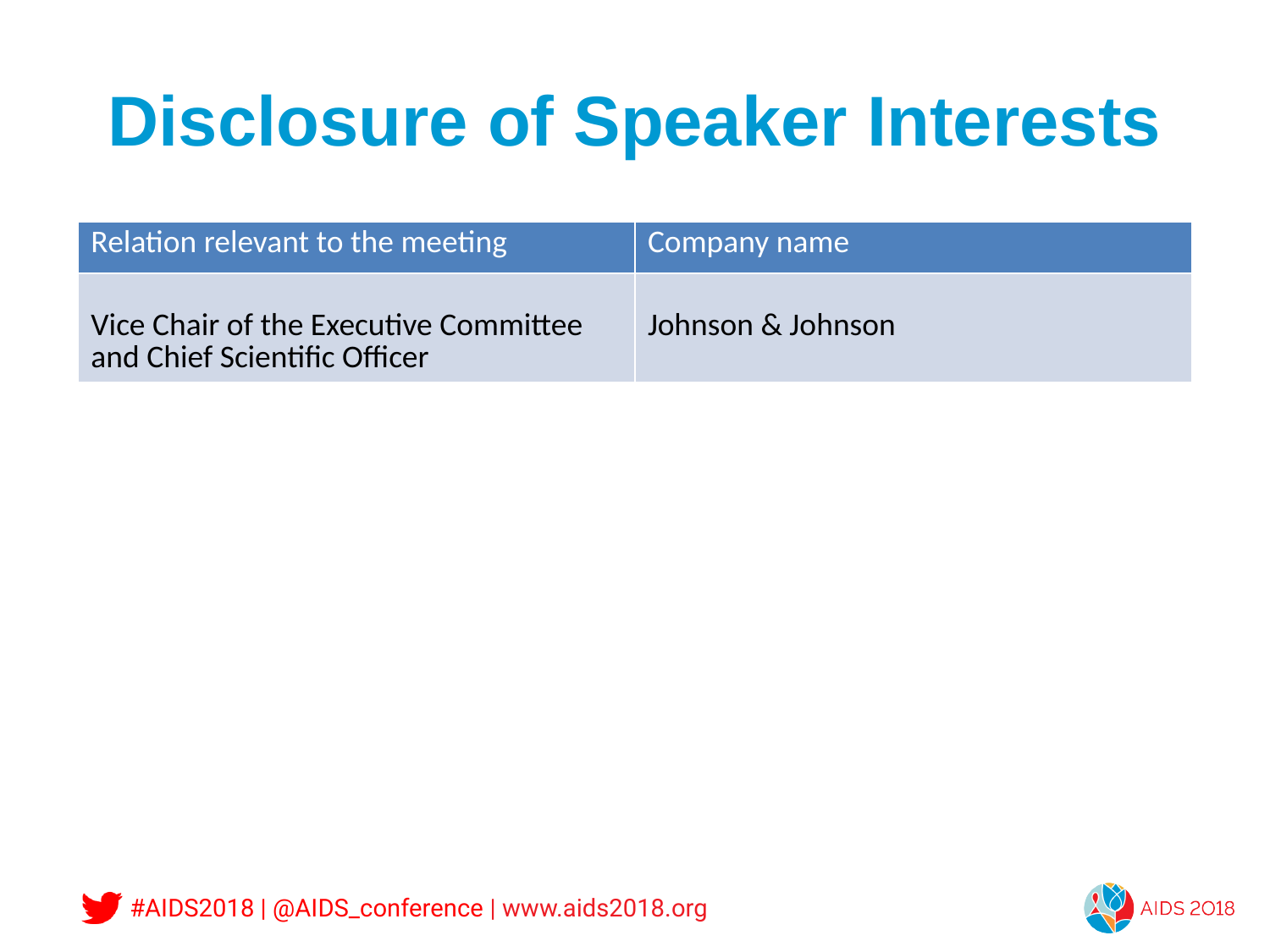

# Disclosure of Speaker Interests
| Relation relevant to the meeting | Company name |
| --- | --- |
| Vice Chair of the Executive Committee and Chief Scientific Officer | Johnson & Johnson |